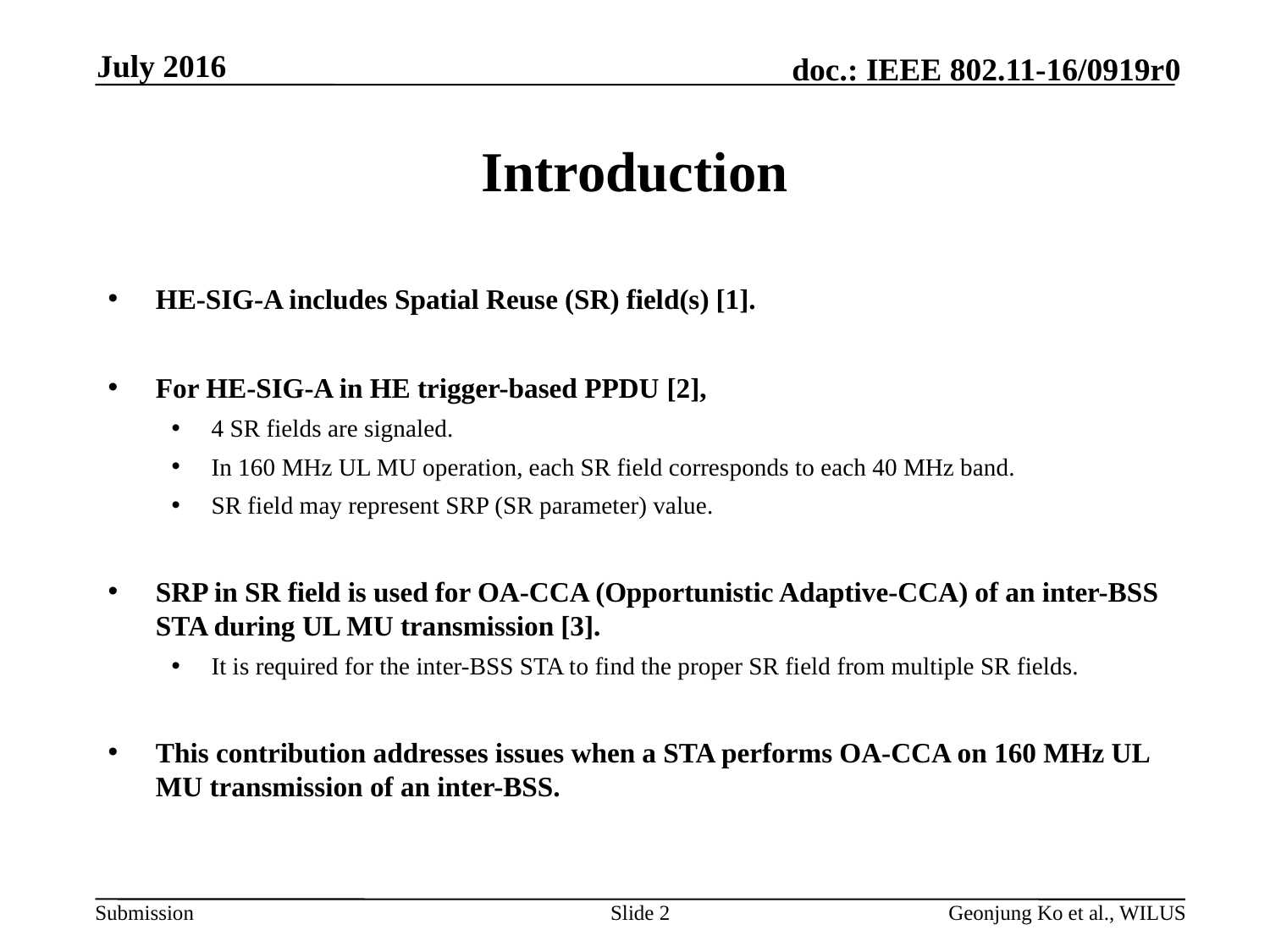

July 2016
# Introduction
HE-SIG-A includes Spatial Reuse (SR) field(s) [1].

For HE-SIG-A in HE trigger-based PPDU [2],
4 SR fields are signaled.
In 160 MHz UL MU operation, each SR field corresponds to each 40 MHz band.
SR field may represent SRP (SR parameter) value.

SRP in SR field is used for OA-CCA (Opportunistic Adaptive-CCA) of an inter-BSS STA during UL MU transmission [3].
It is required for the inter-BSS STA to find the proper SR field from multiple SR fields.

This contribution addresses issues when a STA performs OA-CCA on 160 MHz UL MU transmission of an inter-BSS.
Slide 2
Geonjung Ko et al., WILUS